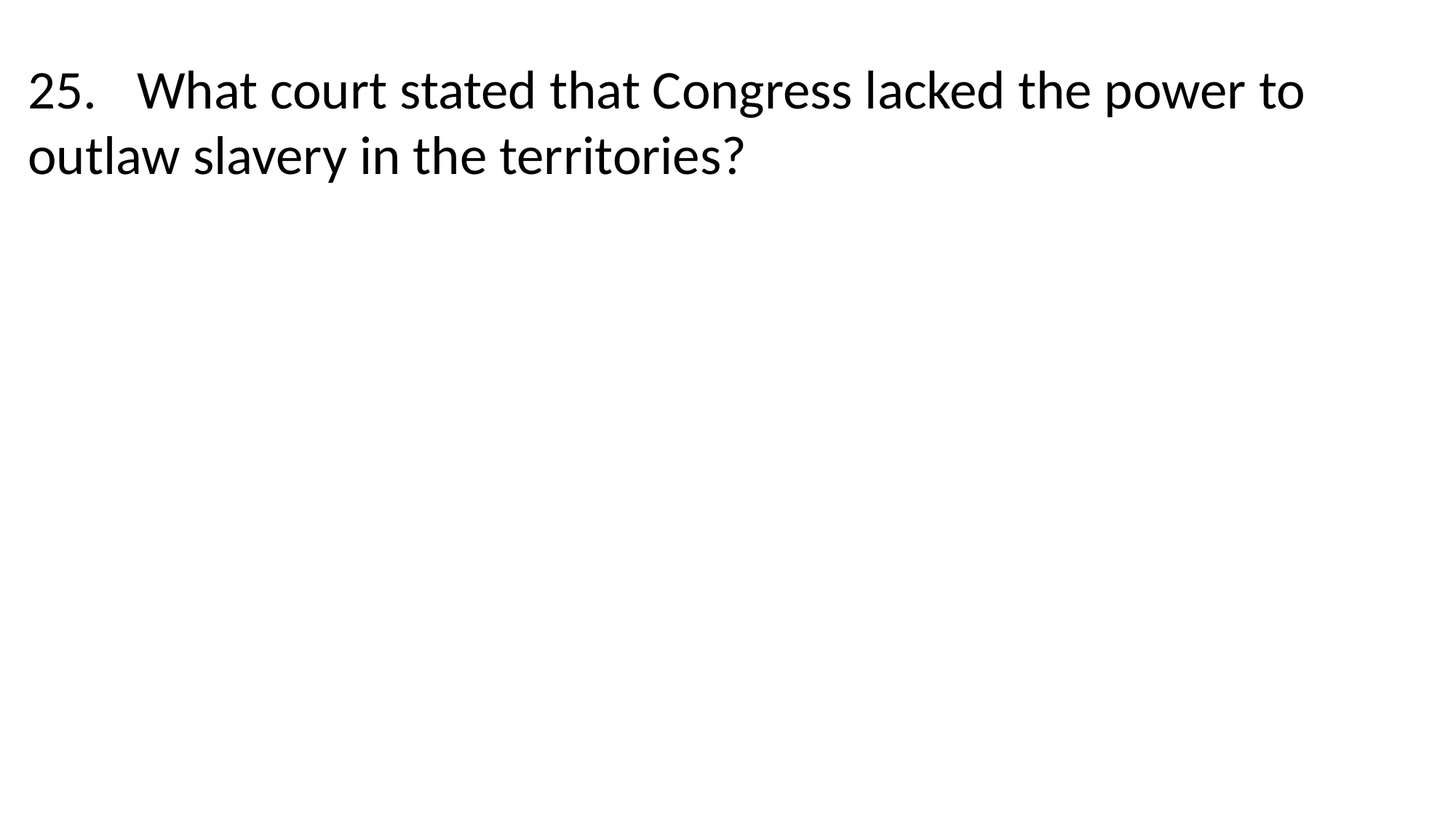

25.	What court stated that Congress lacked the power to outlaw slavery in the territories?